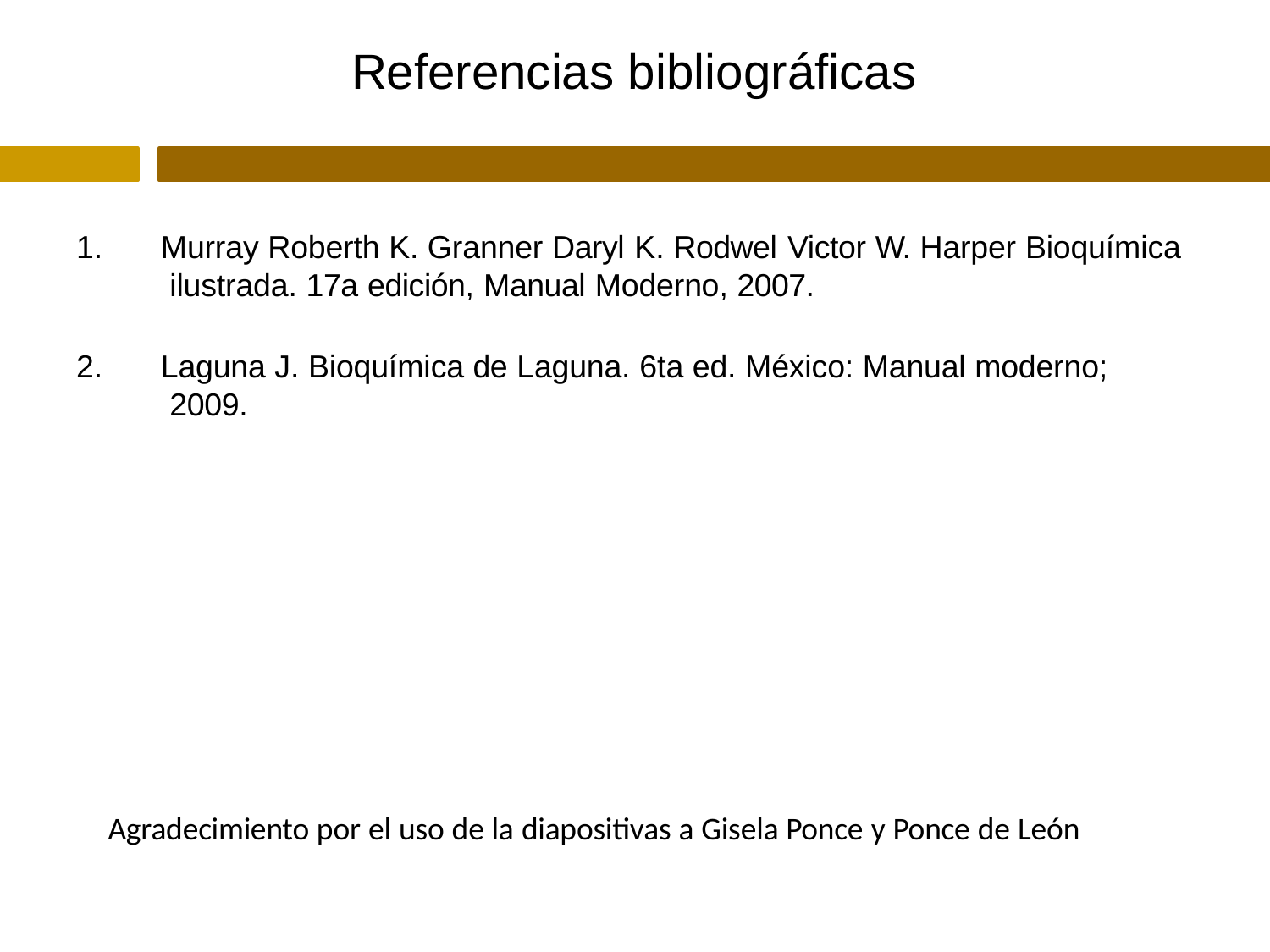

# Referencias bibliográficas

Murray Roberth K. Granner Daryl K. Rodwel Victor W. Harper Bioquímica  ilustrada. 17a edición, Manual Moderno, 2007.

Laguna J. Bioquímica de Laguna. 6ta ed. México: Manual moderno;  2009.
Agradecimiento por el uso de la diapositivas a Gisela Ponce y Ponce de León